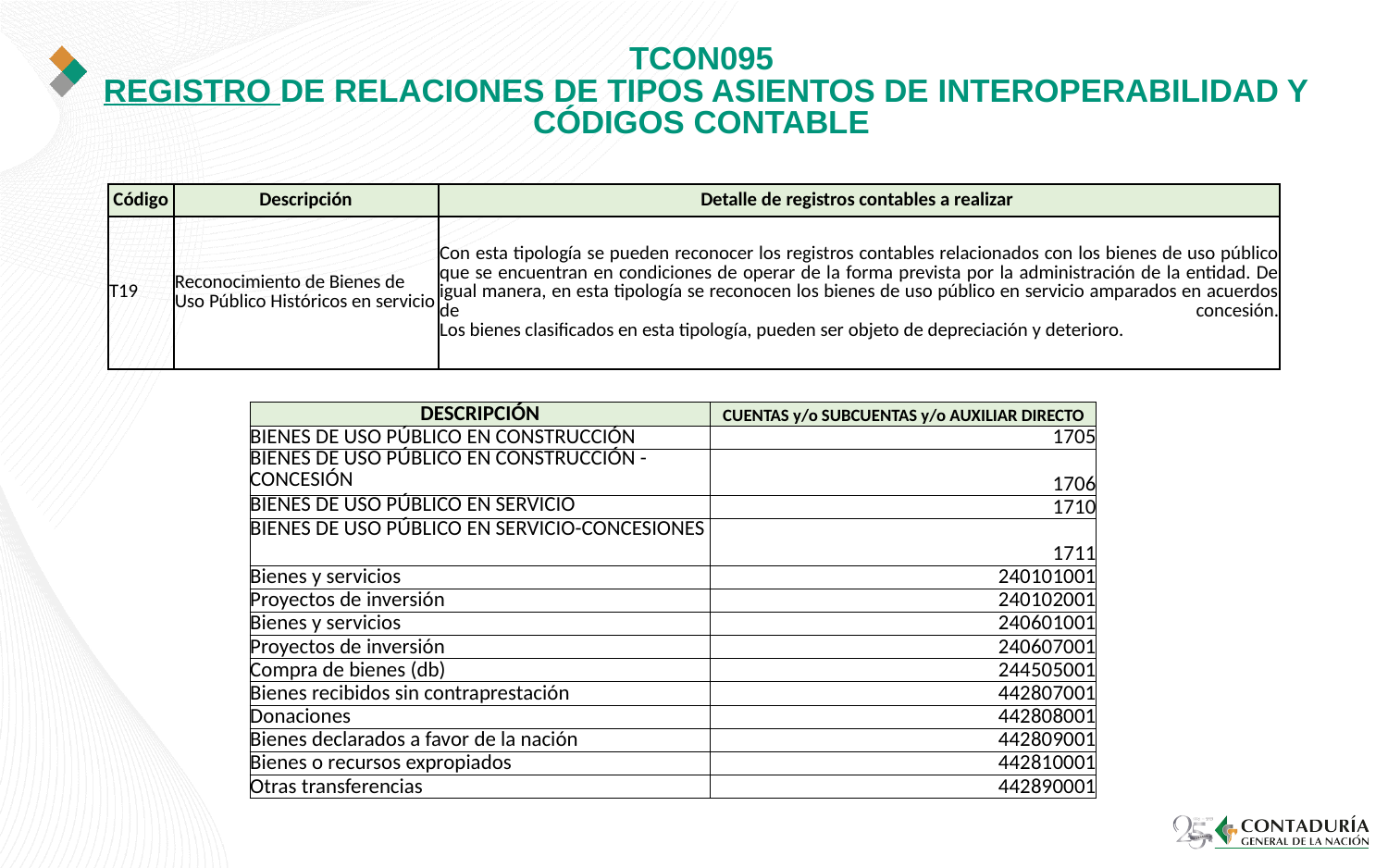

# TCON095 REGISTRO DE RELACIONES DE TIPOS ASIENTOS DE INTEROPERABILIDAD Y CÓDIGOS CONTABLE
| Código | Descripción | Detalle de registros contables a realizar |
| --- | --- | --- |
| T19 | Reconocimiento de Bienes de Uso Público Históricos en servicio | Con esta tipología se pueden reconocer los registros contables relacionados con los bienes de uso público que se encuentran en condiciones de operar de la forma prevista por la administración de la entidad. De igual manera, en esta tipología se reconocen los bienes de uso público en servicio amparados en acuerdos de concesión. Los bienes clasificados en esta tipología, pueden ser objeto de depreciación y deterioro. |
| DESCRIPCIÓN | CUENTAS y/o SUBCUENTAS y/o AUXILIAR DIRECTO |
| --- | --- |
| BIENES DE USO PÚBLICO EN CONSTRUCCIÓN | 1705 |
| BIENES DE USO PÚBLICO EN CONSTRUCCIÓN - CONCESIÓN | 1706 |
| BIENES DE USO PÚBLICO EN SERVICIO | 1710 |
| BIENES DE USO PÚBLICO EN SERVICIO-CONCESIONES | 1711 |
| Bienes y servicios | 240101001 |
| Proyectos de inversión | 240102001 |
| Bienes y servicios | 240601001 |
| Proyectos de inversión | 240607001 |
| Compra de bienes (db) | 244505001 |
| Bienes recibidos sin contraprestación | 442807001 |
| Donaciones | 442808001 |
| Bienes declarados a favor de la nación | 442809001 |
| Bienes o recursos expropiados | 442810001 |
| Otras transferencias | 442890001 |